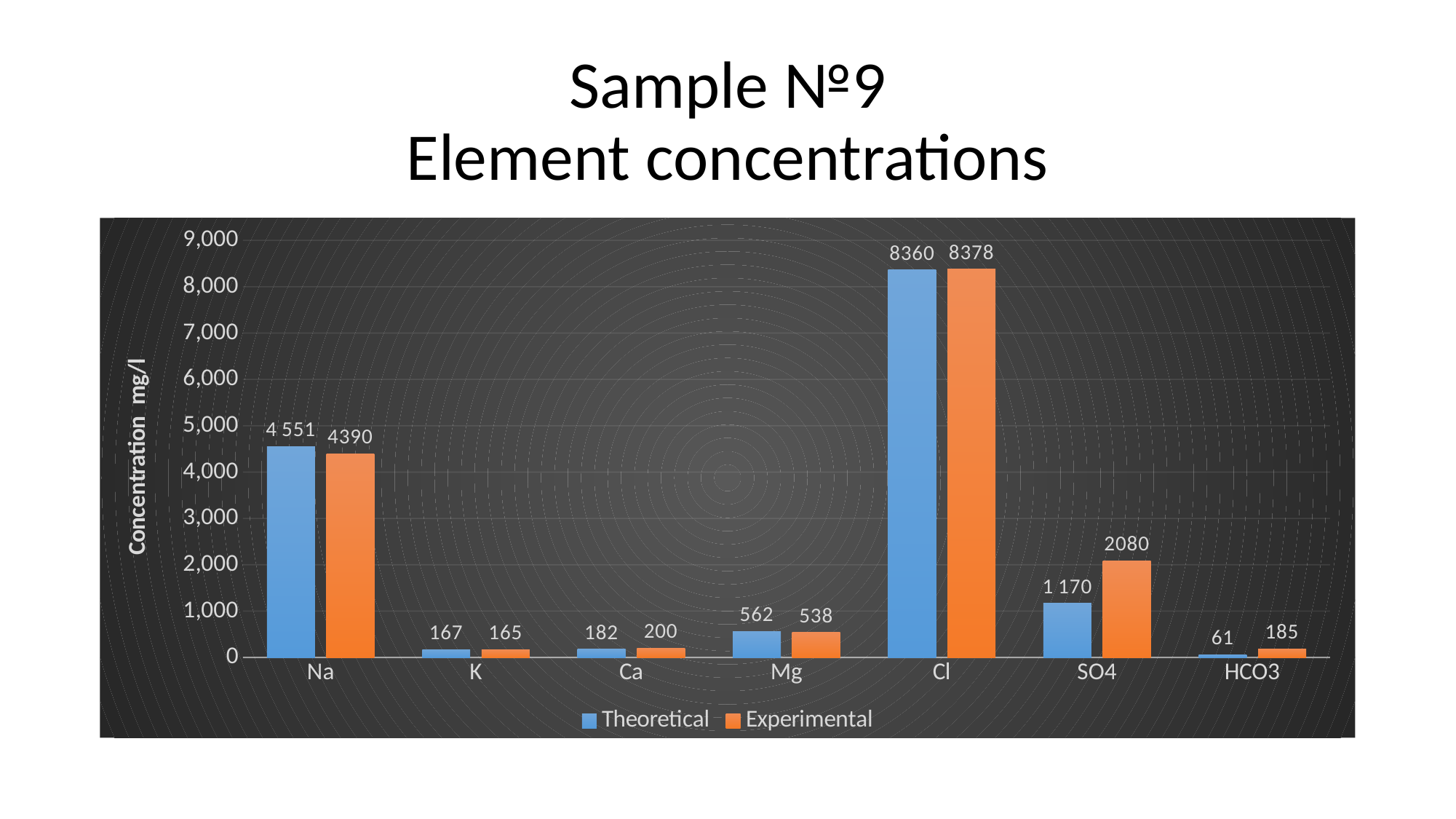

# Sample №9 Element concentrations

### Chart

| Category |  |  |
|---|---|---|
| Na | 4552.0 | 4390.0 |
| K | 169.0 | 165.0 |
| Ca | 177.0 | 200.0 |
| Mg | 562.0 | 538.0 |
| Cl | 8360.0 | 8378.0 |
| SO4 | 1167.0 | 2080.0 |
| HCO3 | 61.0 | 185.0 |